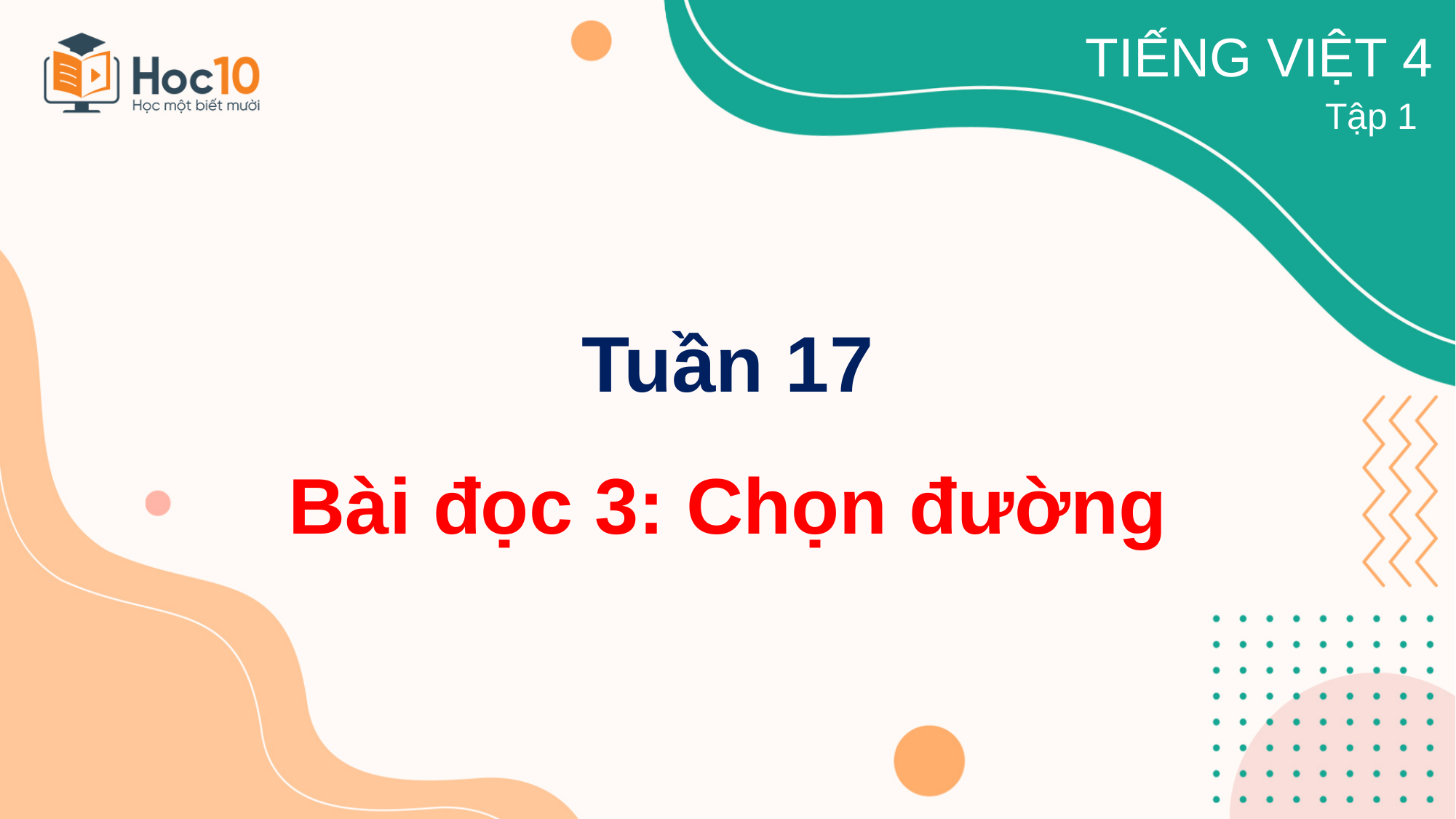

TIẾNG VIỆT 4
Tập 1
Tuần 17
Bài đọc 3: Chọn đường